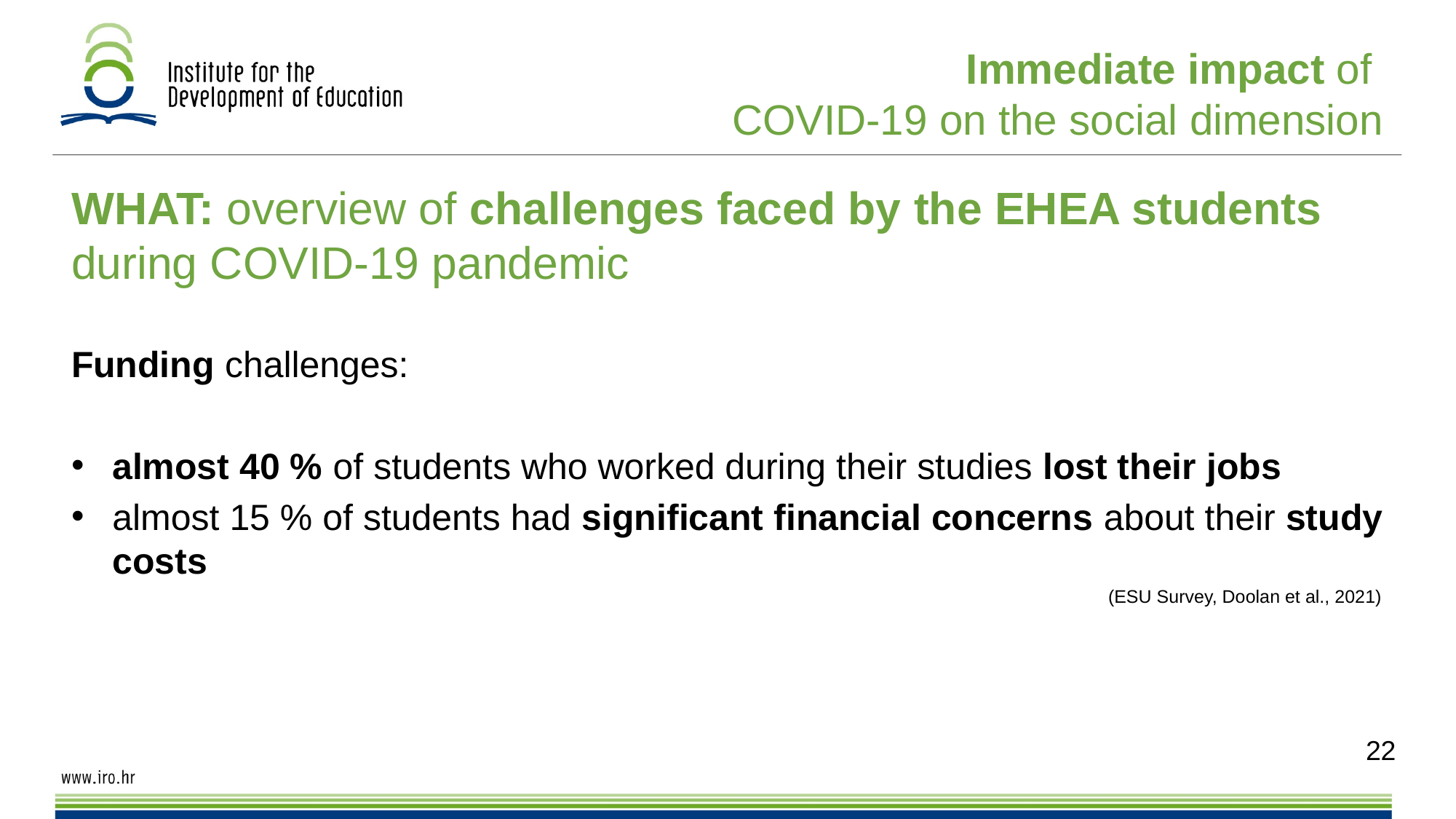

Immediate impact of
COVID-19 on the social dimension
# WHAT: overview of challenges faced by the EHEA students during COVID-19 pandemic
Funding challenges:

almost 40 % of students who worked during their studies lost their jobs
almost 15 % of students had significant financial concerns about their study costs
									(ESU Survey, Doolan et al., 2021)
22